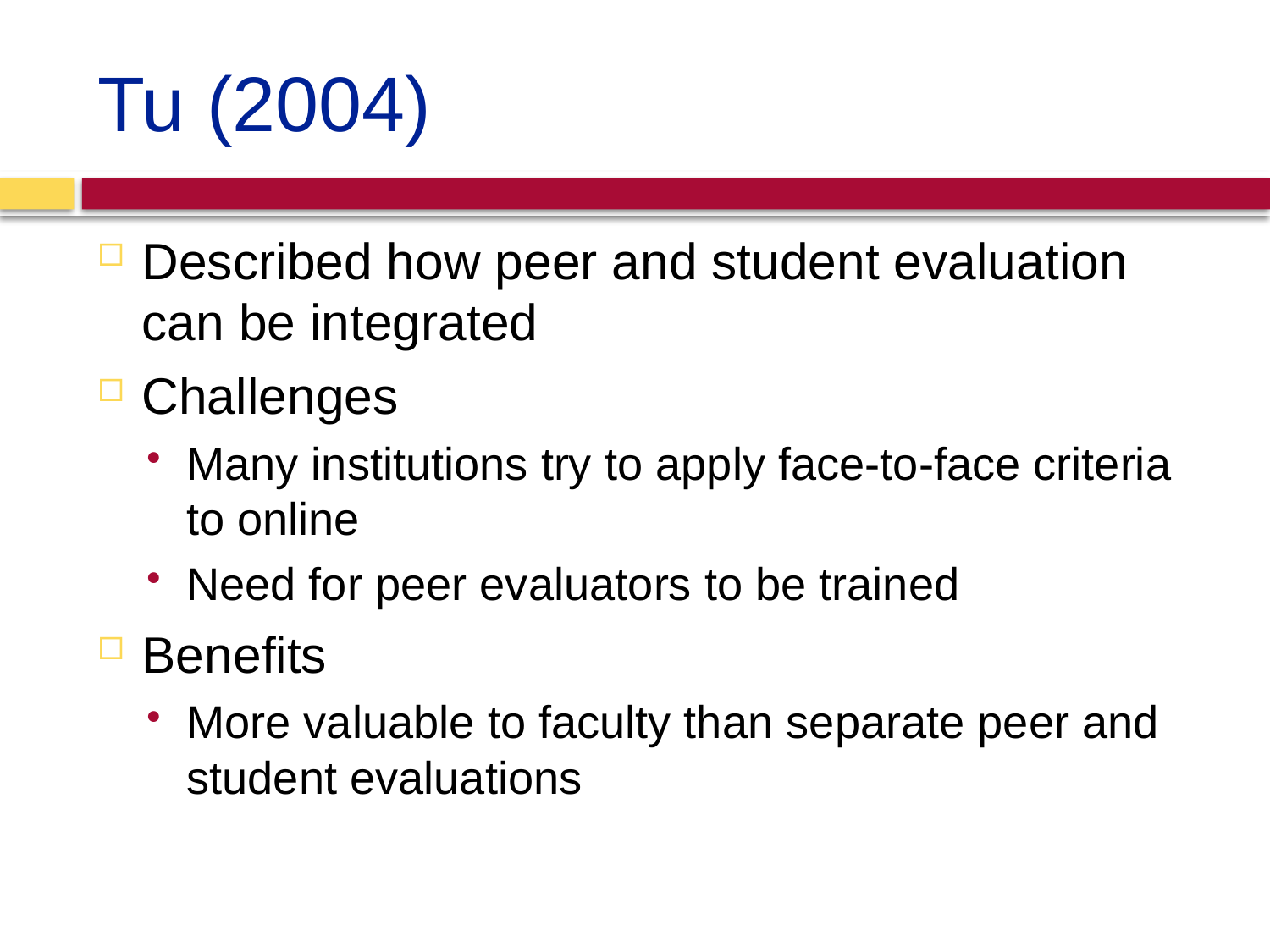

# Tu (2004)
Described how peer and student evaluation can be integrated
Challenges
Many institutions try to apply face-to-face criteria to online
Need for peer evaluators to be trained
Benefits
More valuable to faculty than separate peer and student evaluations